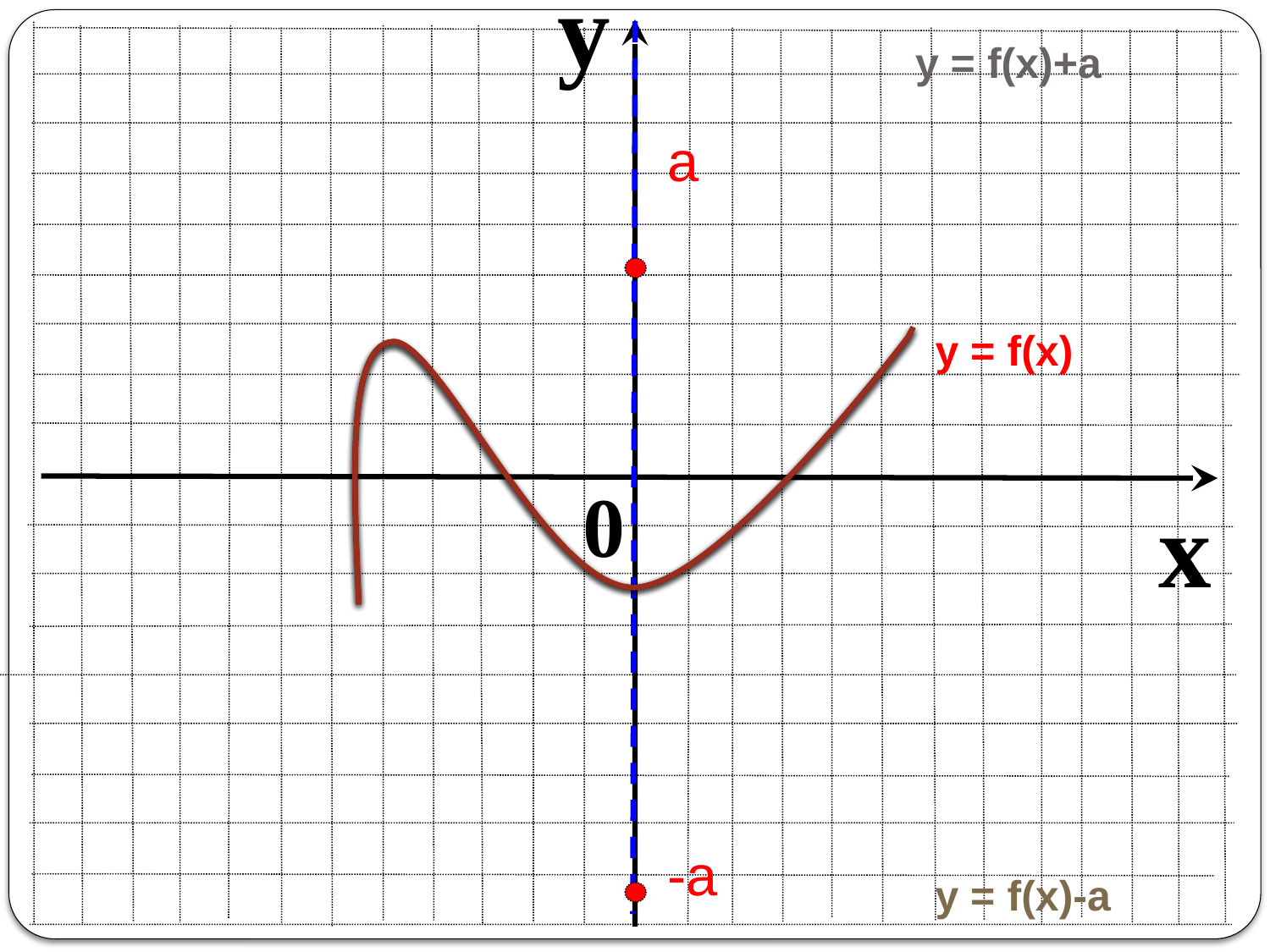

y

у = f(x)+a

a

у = f(x)

        0

x

-a
у = f(x)-a